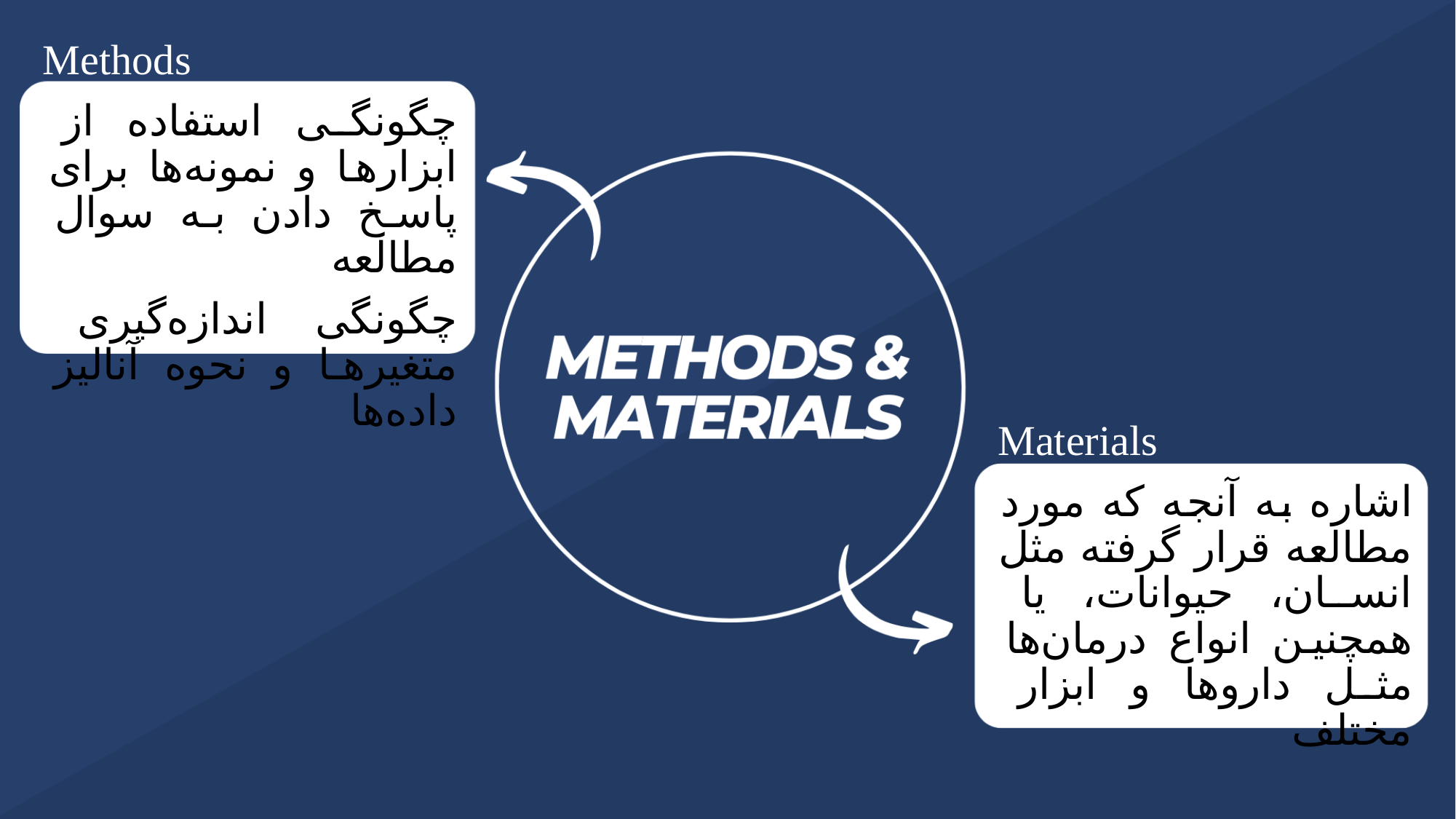

Methods
چگونگی استفاده از ابزارها و نمونه‌ها برای پاسخ دادن به سوال مطالعه
چگونگی اندازه‌گیری متغیرها و نحوه آنالیز داده‌ها
Materials
اشاره به آنجه که مورد مطالعه قرار گرفته مثل انسان، حیوانات، یا همچنین انواع درمان‌ها مثل داروها و ابزار مختلف